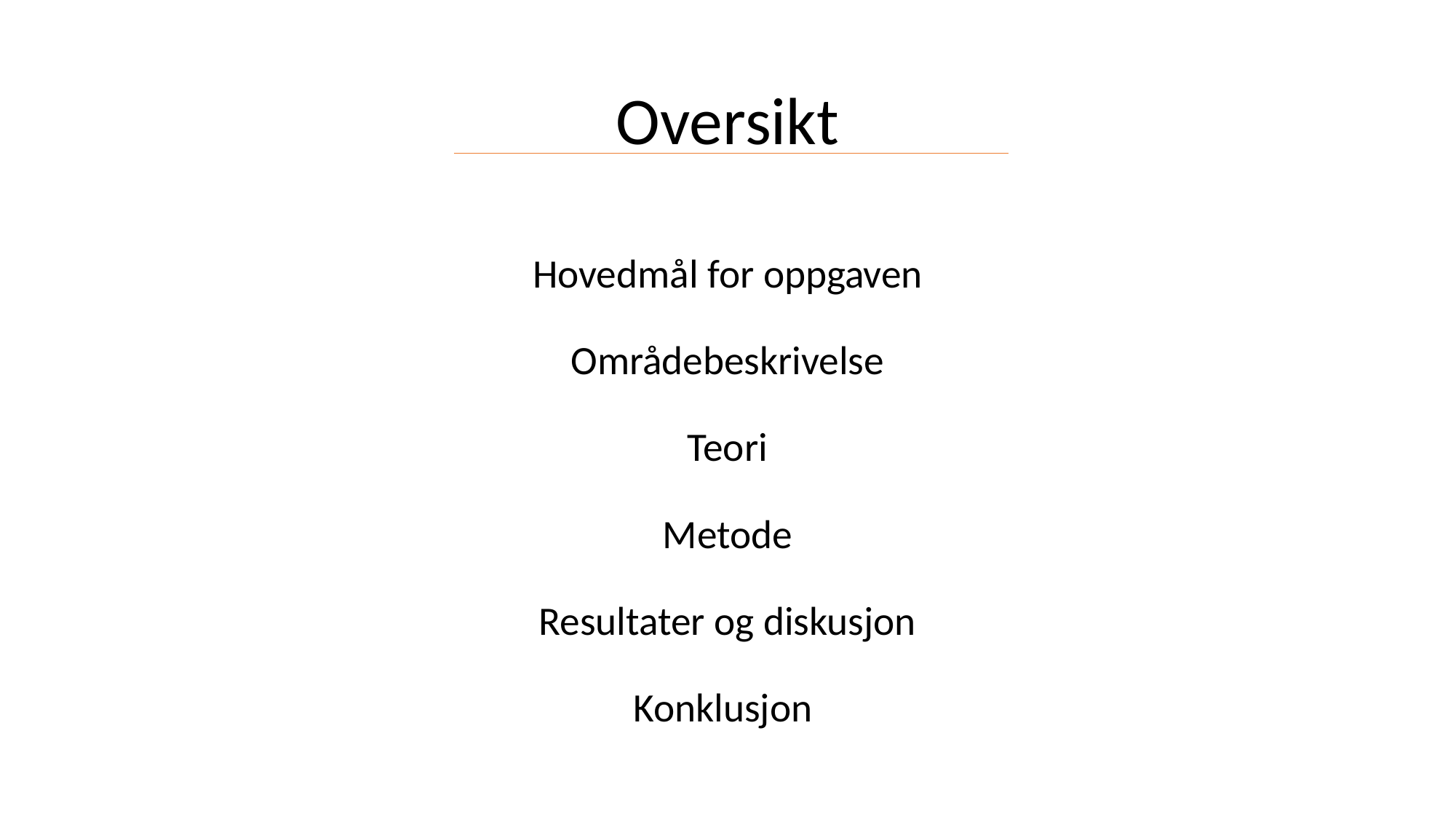

# Oversikt
Hovedmål for oppgaven
Områdebeskrivelse
Teori
Metode
Resultater og diskusjon
Konklusjon